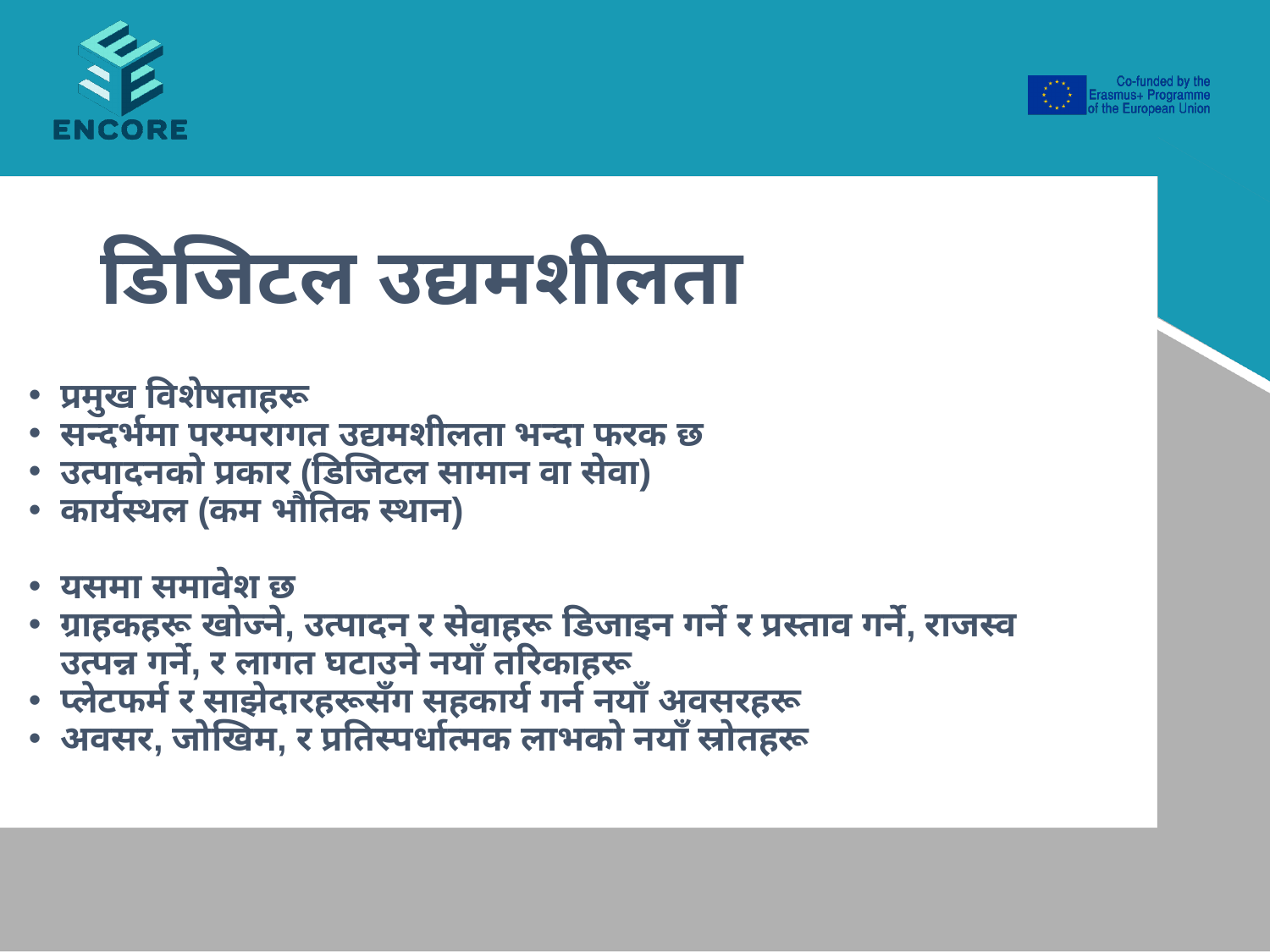

# डिजिटल उद्यमशीलता
प्रमुख विशेषताहरू
सन्दर्भमा परम्परागत उद्यमशीलता भन्दा फरक छ
उत्पादनको प्रकार (डिजिटल सामान वा सेवा)
कार्यस्थल (कम भौतिक स्थान)

यसमा समावेश छ
ग्राहकहरू खोज्ने, उत्पादन र सेवाहरू डिजाइन गर्ने र प्रस्ताव गर्ने, राजस्व उत्पन्न गर्ने, र लागत घटाउने नयाँ तरिकाहरू
प्लेटफर्म र साझेदारहरूसँग सहकार्य गर्न नयाँ अवसरहरू
अवसर, जोखिम, र प्रतिस्पर्धात्मक लाभको नयाँ स्रोतहरू